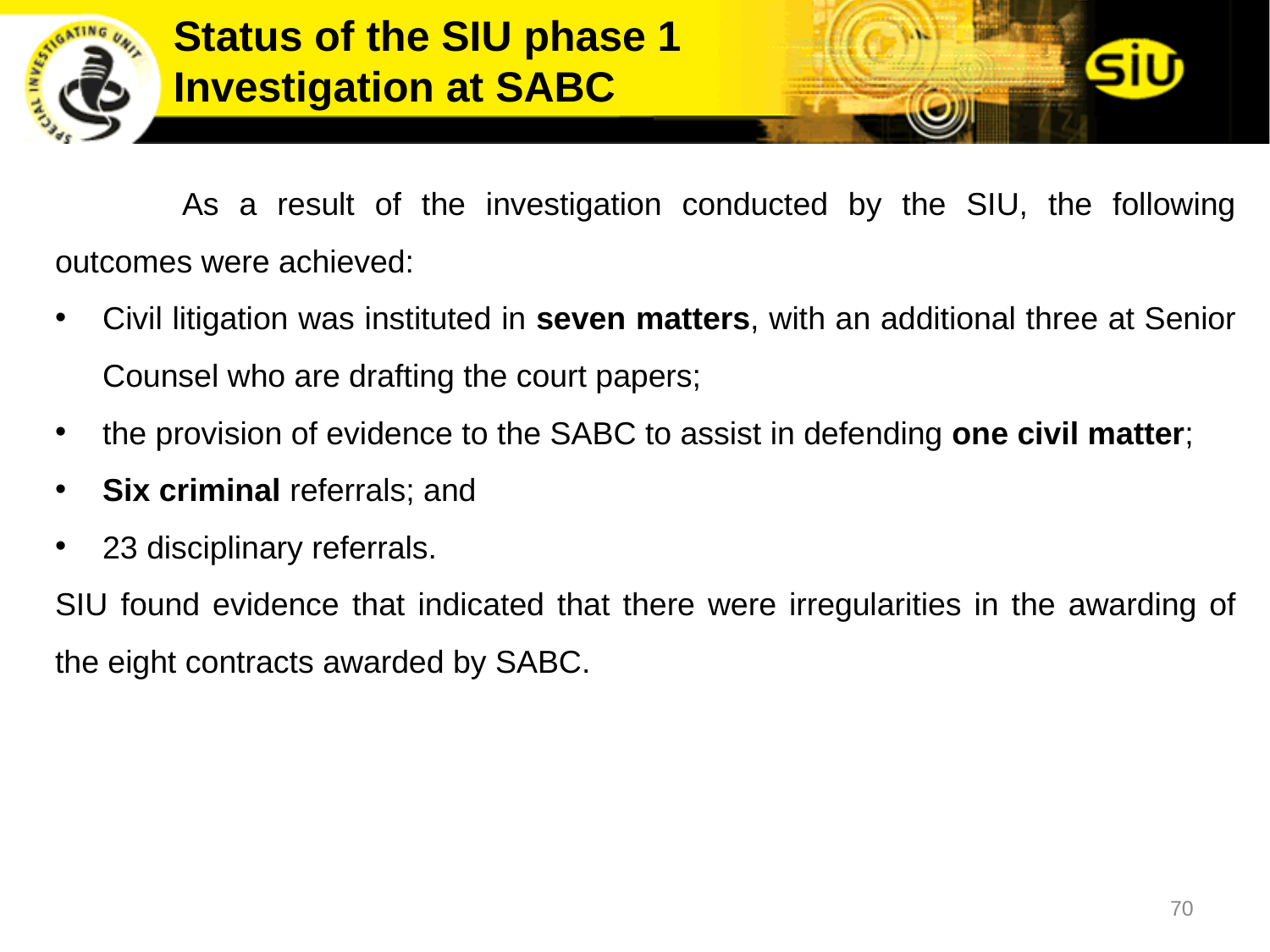

Status of the SIU phase 1
Investigation at SABC
	As a result of the investigation conducted by the SIU, the following outcomes were achieved:
Civil litigation was instituted in seven matters, with an additional three at Senior Counsel who are drafting the court papers;
the provision of evidence to the SABC to assist in defending one civil matter;
Six criminal referrals; and
23 disciplinary referrals.
SIU found evidence that indicated that there were irregularities in the awarding of the eight contracts awarded by SABC.

70